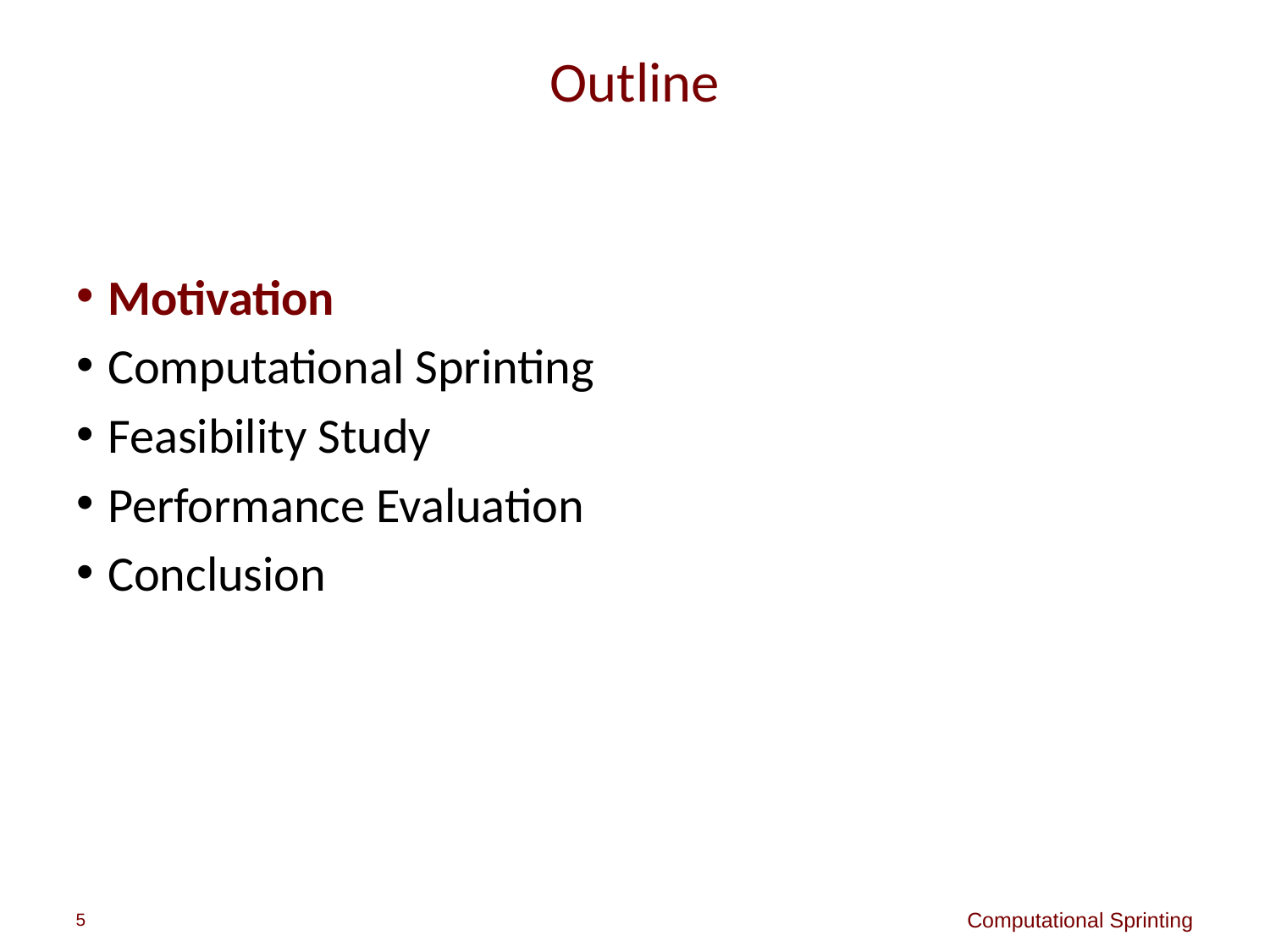

# Outline
Motivation
Computational Sprinting
Feasibility Study
Performance Evaluation
Conclusion

5
Computational Sprinting